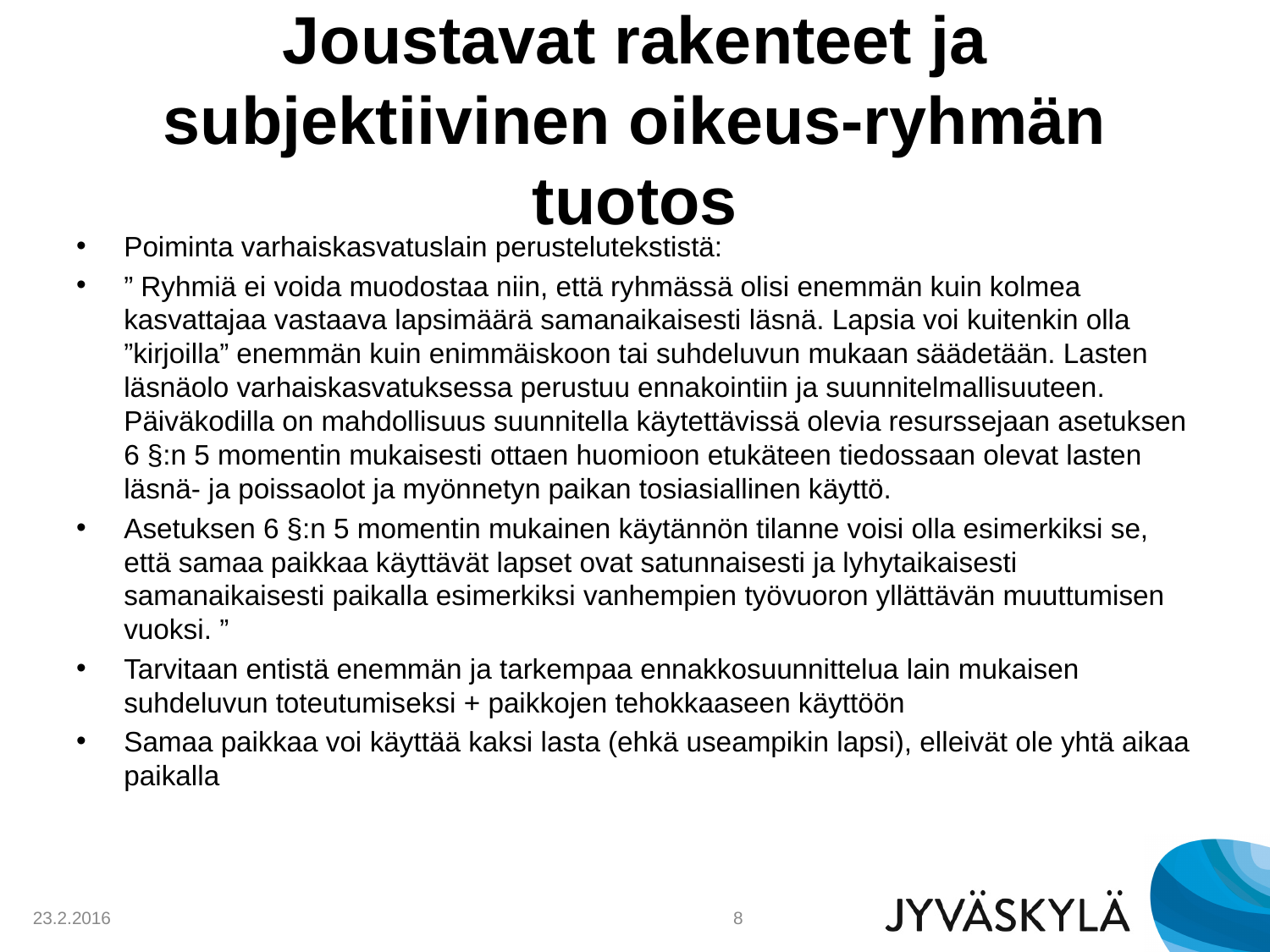

# Joustavat rakenteet ja subjektiivinen oikeus-ryhmän tuotos
Poiminta varhaiskasvatuslain perustelutekstistä:
” Ryhmiä ei voida muodostaa niin, että ryhmässä olisi enemmän kuin kolmea kasvattajaa vastaava lapsimäärä samanaikaisesti läsnä. Lapsia voi kuitenkin olla ”kirjoilla” enemmän kuin enimmäiskoon tai suhdeluvun mukaan säädetään. Lasten läsnäolo varhaiskasvatuksessa perustuu ennakointiin ja suunnitelmallisuuteen. Päiväkodilla on mahdollisuus suunnitella käytettävissä olevia resurssejaan asetuksen 6 §:n 5 momentin mukaisesti ottaen huomioon etukäteen tiedossaan olevat lasten läsnä- ja poissaolot ja myönnetyn paikan tosiasiallinen käyttö.
Asetuksen 6 §:n 5 momentin mukainen käytännön tilanne voisi olla esimerkiksi se, että samaa paikkaa käyttävät lapset ovat satunnaisesti ja lyhytaikaisesti samanaikaisesti paikalla esimerkiksi vanhempien työvuoron yllättävän muuttumisen vuoksi. ”
Tarvitaan entistä enemmän ja tarkempaa ennakkosuunnittelua lain mukaisen suhdeluvun toteutumiseksi + paikkojen tehokkaaseen käyttöön
Samaa paikkaa voi käyttää kaksi lasta (ehkä useampikin lapsi), elleivät ole yhtä aikaa paikalla

23.2.2016

8